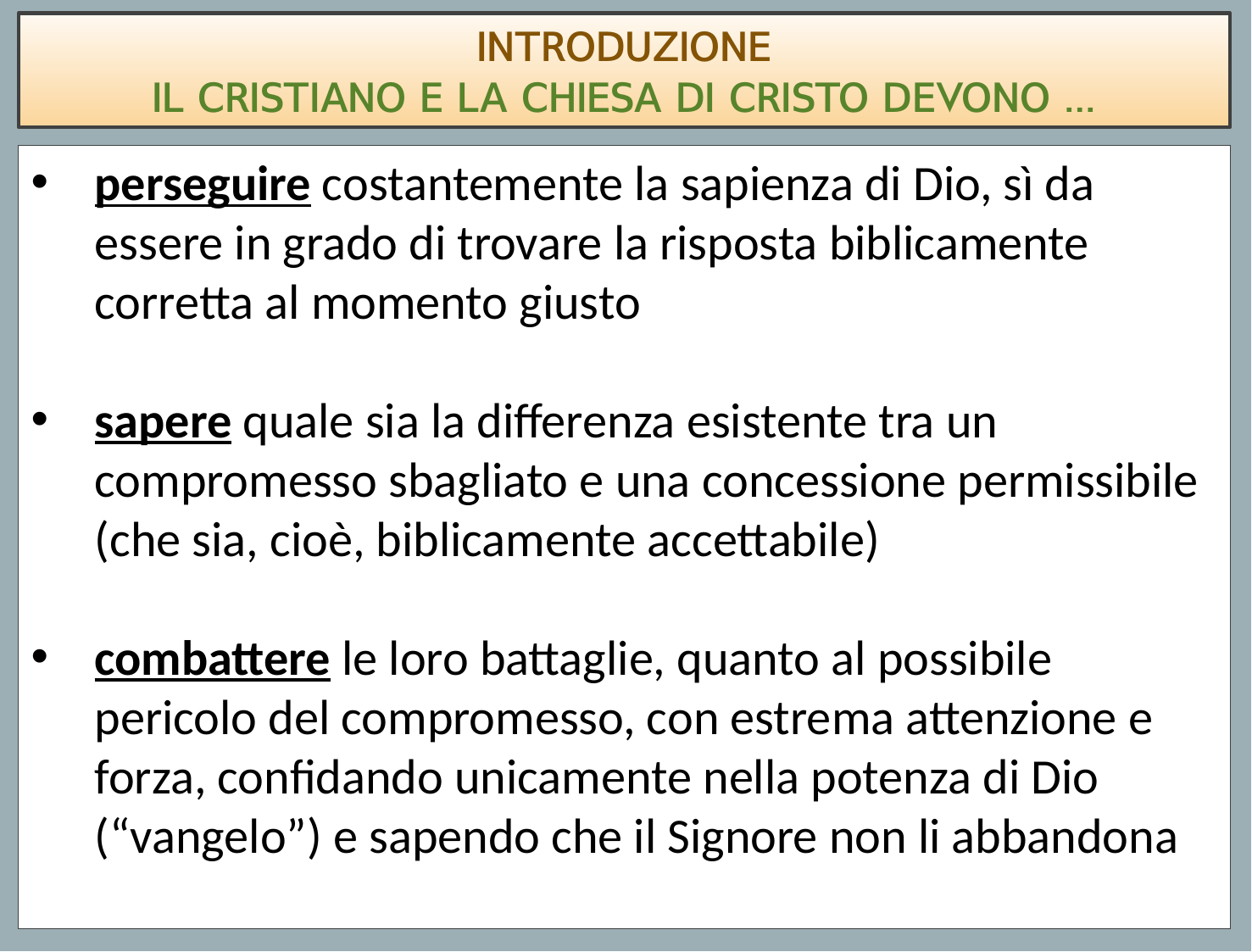

INTRODUZIONE
Il cristiano e la Chiesa di Cristo devono …
perseguire costantemente la sapienza di Dio, sì da essere in grado di trovare la risposta biblicamente corretta al momento giusto

sapere quale sia la differenza esistente tra un compromesso sbagliato e una concessione permissibile (che sia, cioè, biblicamente accettabile)

combattere le loro battaglie, quanto al possibile pericolo del compromesso, con estrema attenzione e forza, confidando unicamente nella potenza di Dio (“vangelo”) e sapendo che il Signore non li abbandona